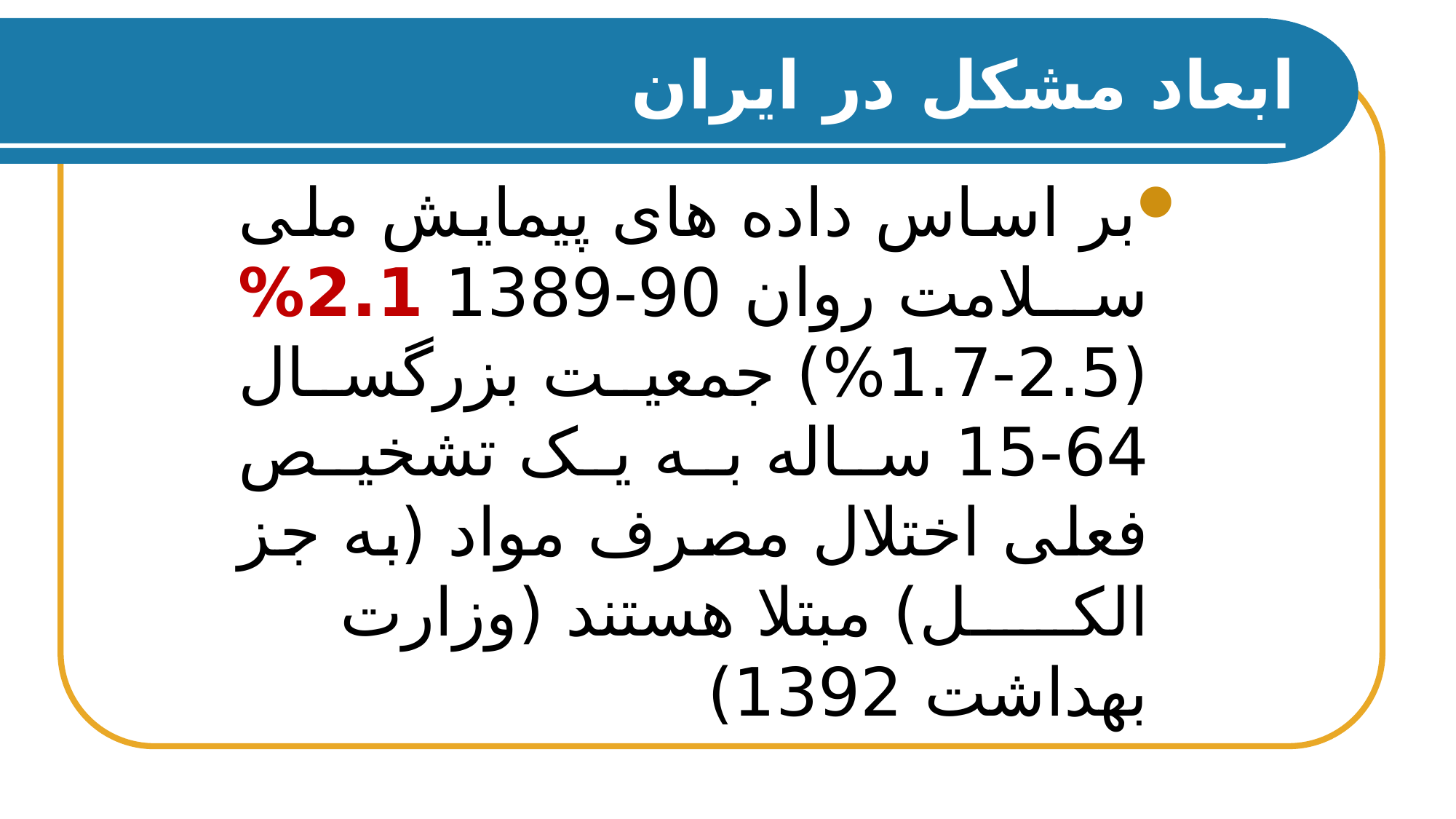

# ابعاد مشکل در ایران
بر اساس داده های پیمایش ملی سلامت روان 90-1389 2.1% (2.5-1.7%) جمعیت بزرگسال 64-15 ساله به یک تشخیص فعلی اختلال مصرف مواد (به جز الکل) مبتلا هستند (وزارت بهداشت 1392)